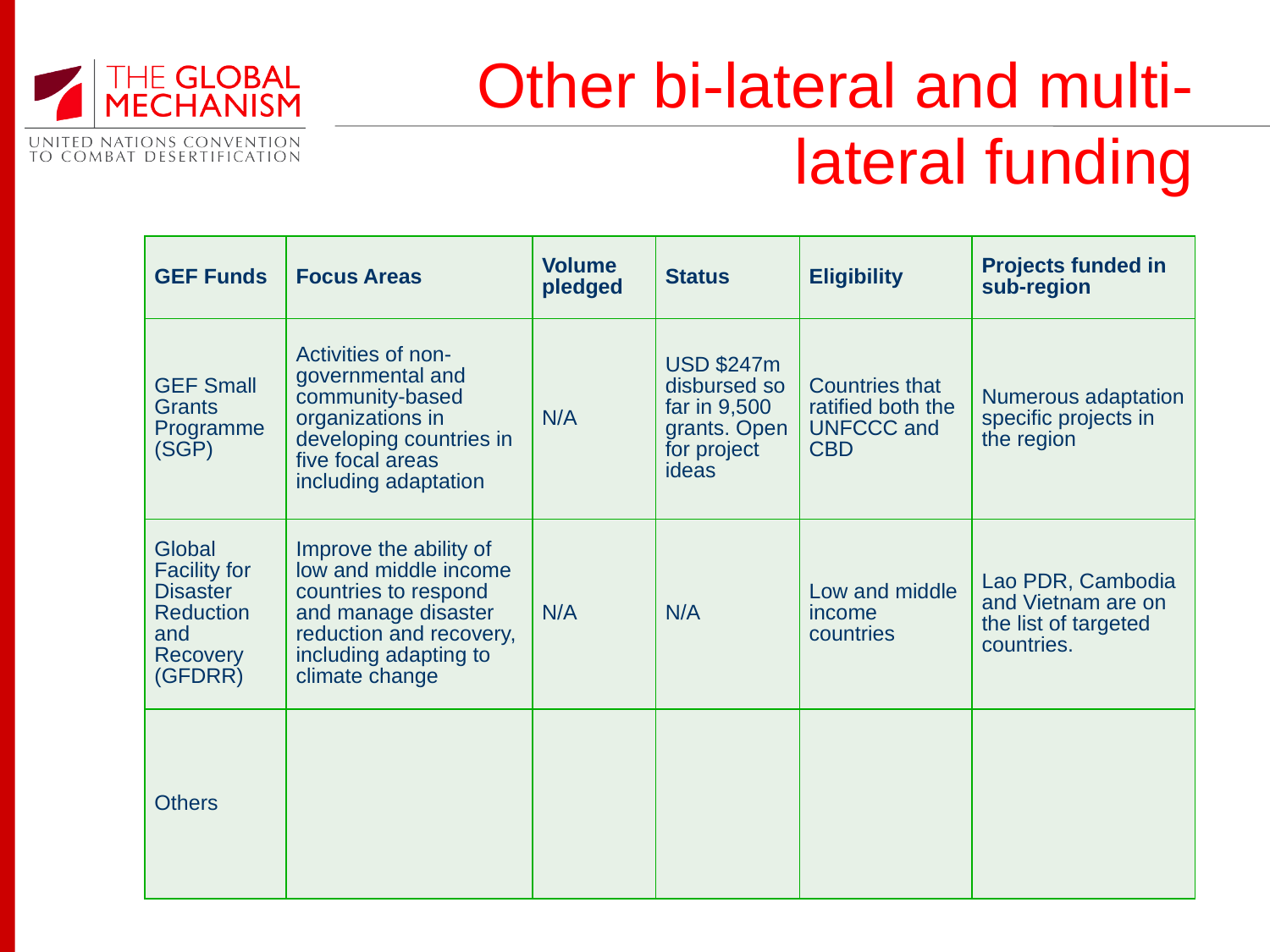

# Other bi-lateral and multi-lateral funding
| GEF Funds | Focus Areas | Volume pledged | Status | Eligibility | Projects funded in sub-region |
| --- | --- | --- | --- | --- | --- |
| GEF Small Grants Programme (SGP) | Activities of non-governmental and community-based organizations in developing countries in five focal areas including adaptation | N/A | USD $247m disbursed so far in 9,500 grants. Open for project ideas | Countries that ratified both the UNFCCC and CBD | Numerous adaptation specific projects in the region |
| Global Facility for Disaster Reduction and Recovery (GFDRR) | Improve the ability of low and middle income countries to respond and manage disaster reduction and recovery, including adapting to climate change | N/A | N/A | Low and middle income countries | Lao PDR, Cambodia and Vietnam are on the list of targeted countries. |
| Others |  |  |  |  |  |